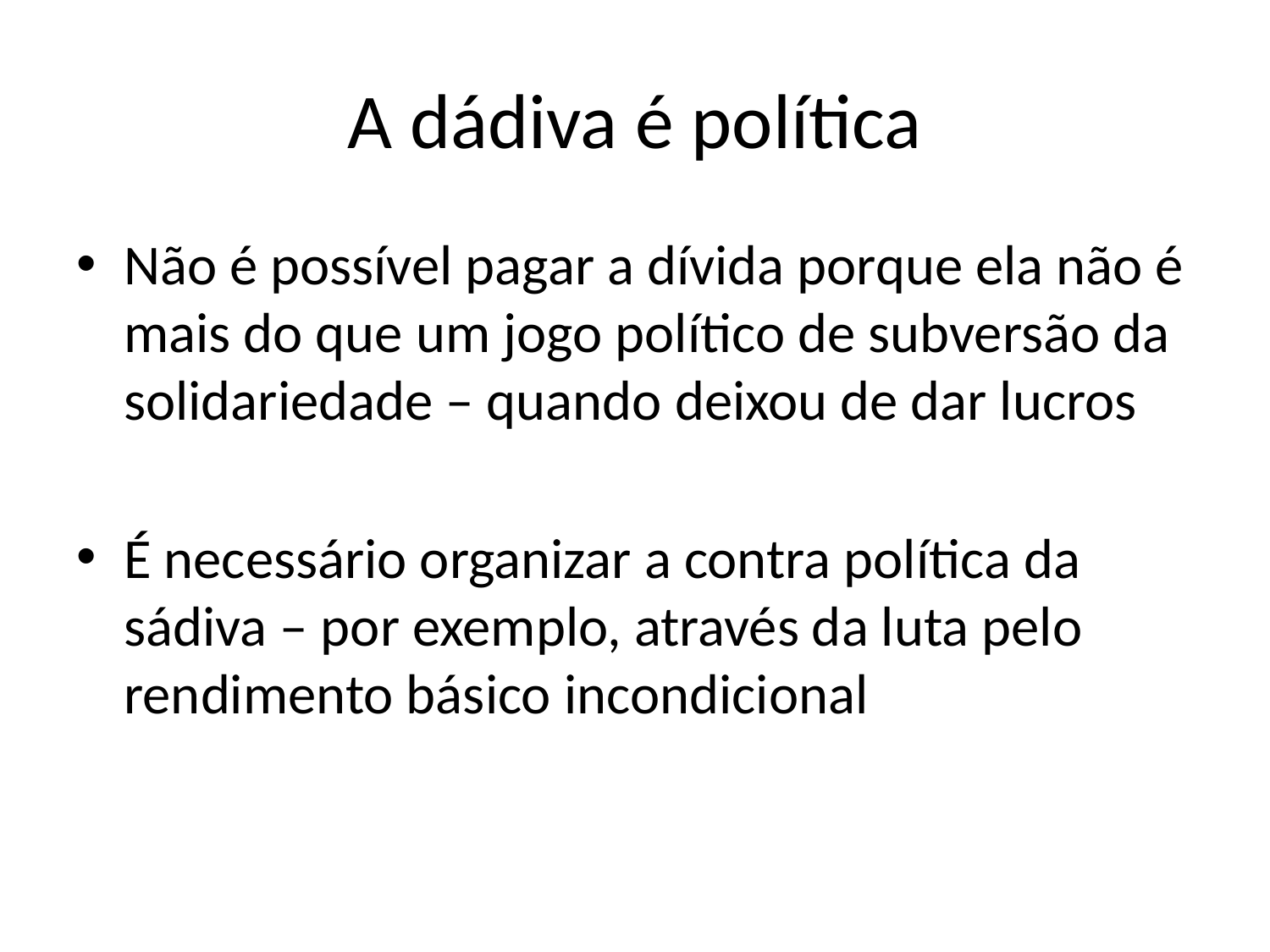

# A dádiva é política
Não é possível pagar a dívida porque ela não é mais do que um jogo político de subversão da solidariedade – quando deixou de dar lucros

É necessário organizar a contra política da sádiva – por exemplo, através da luta pelo rendimento básico incondicional